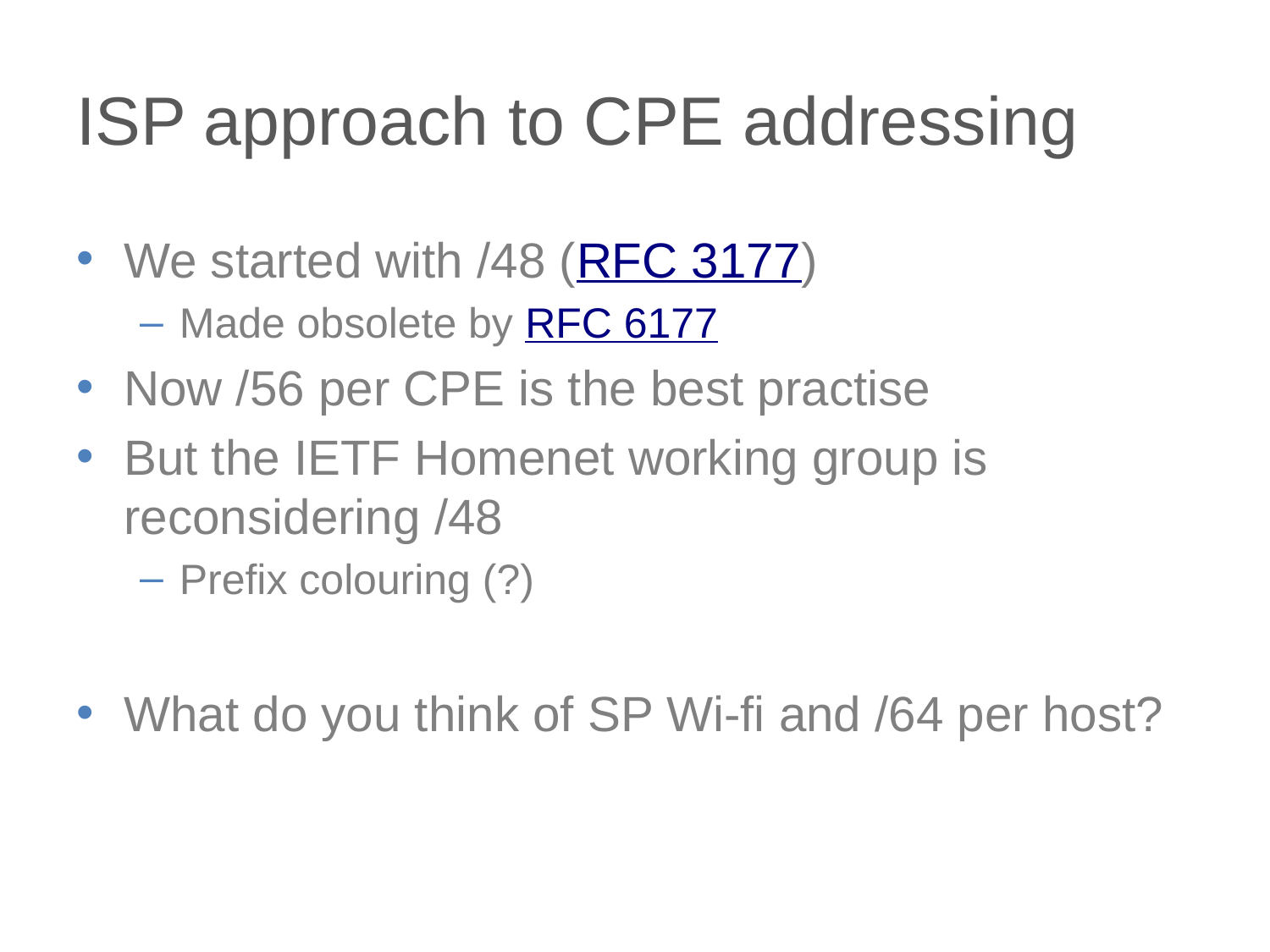

# ISP approach to CPE addressing
We started with /48 (RFC 3177)
Made obsolete by RFC 6177
Now /56 per CPE is the best practise
But the IETF Homenet working group is reconsidering /48
Prefix colouring (?)

What do you think of SP Wi-fi and /64 per host?